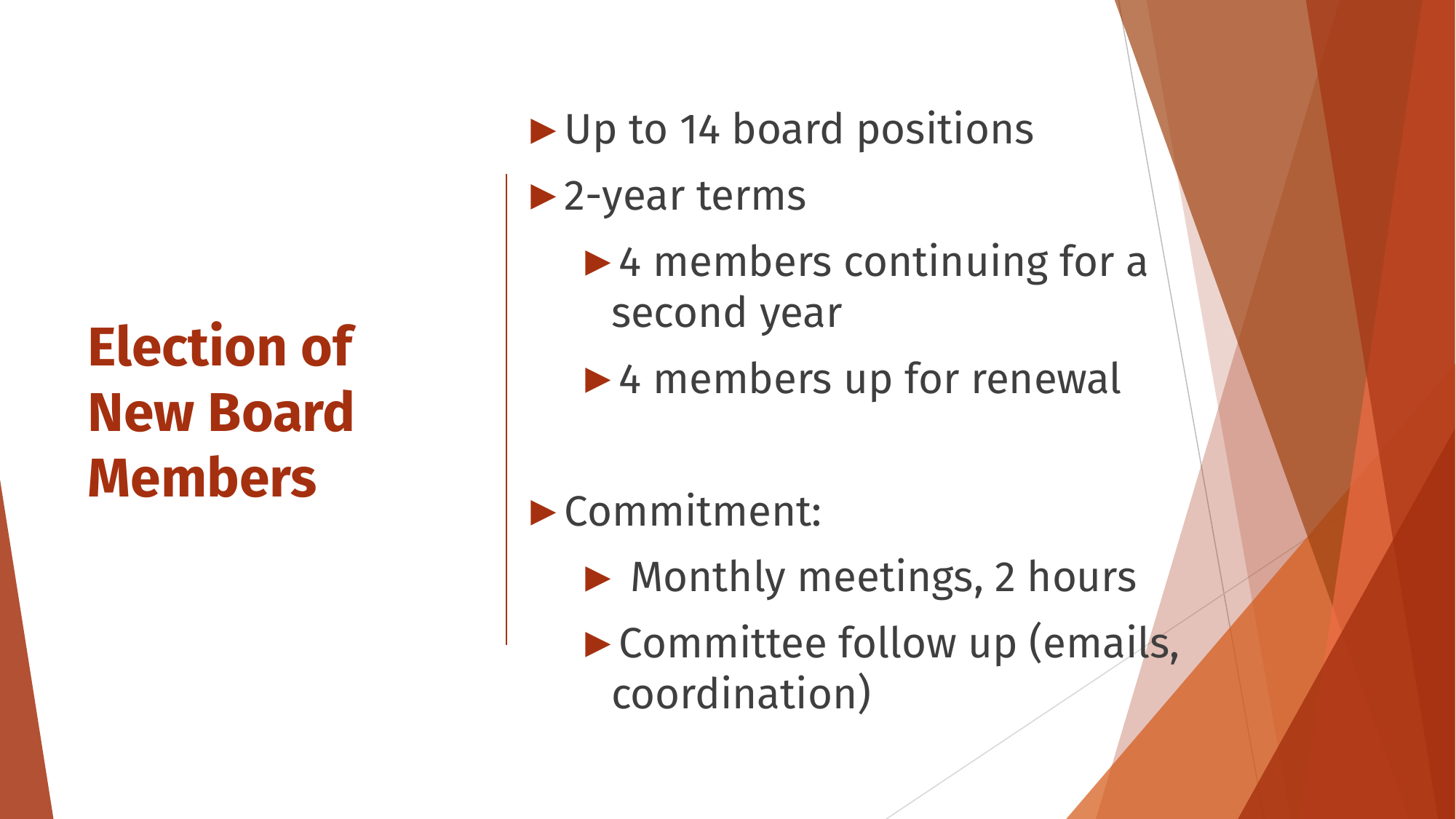

Up to 14 board positions
2-year terms
4 members continuing for a second year
4 members up for renewal

Commitment:
 Monthly meetings, 2 hours
Committee follow up (emails, coordination)
# Election of New Board Members